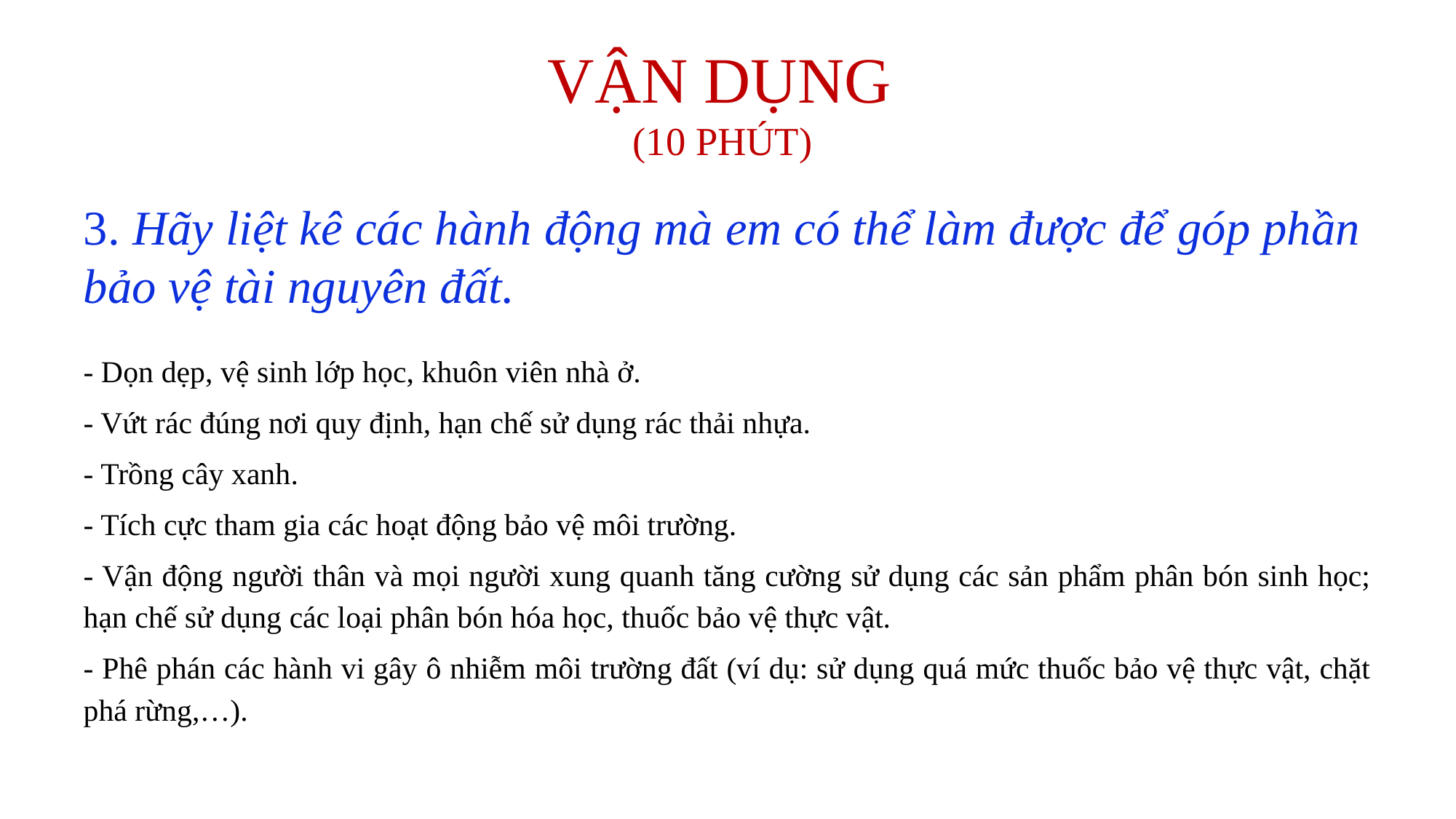

# VẬN DỤNG (10 PHÚT)
3. Hãy liệt kê các hành động mà em có thể làm được để góp phần bảo vệ tài nguyên đất.

- Dọn dẹp, vệ sinh lớp học, khuôn viên nhà ở.
- Vứt rác đúng nơi quy định, hạn chế sử dụng rác thải nhựa.
- Trồng cây xanh.
- Tích cực tham gia các hoạt động bảo vệ môi trường.
- Vận động người thân và mọi người xung quanh tăng cường sử dụng các sản phẩm phân bón sinh học; hạn chế sử dụng các loại phân bón hóa học, thuốc bảo vệ thực vật.
- Phê phán các hành vi gây ô nhiễm môi trường đất (ví dụ: sử dụng quá mức thuốc bảo vệ thực vật, chặt phá rừng,…).